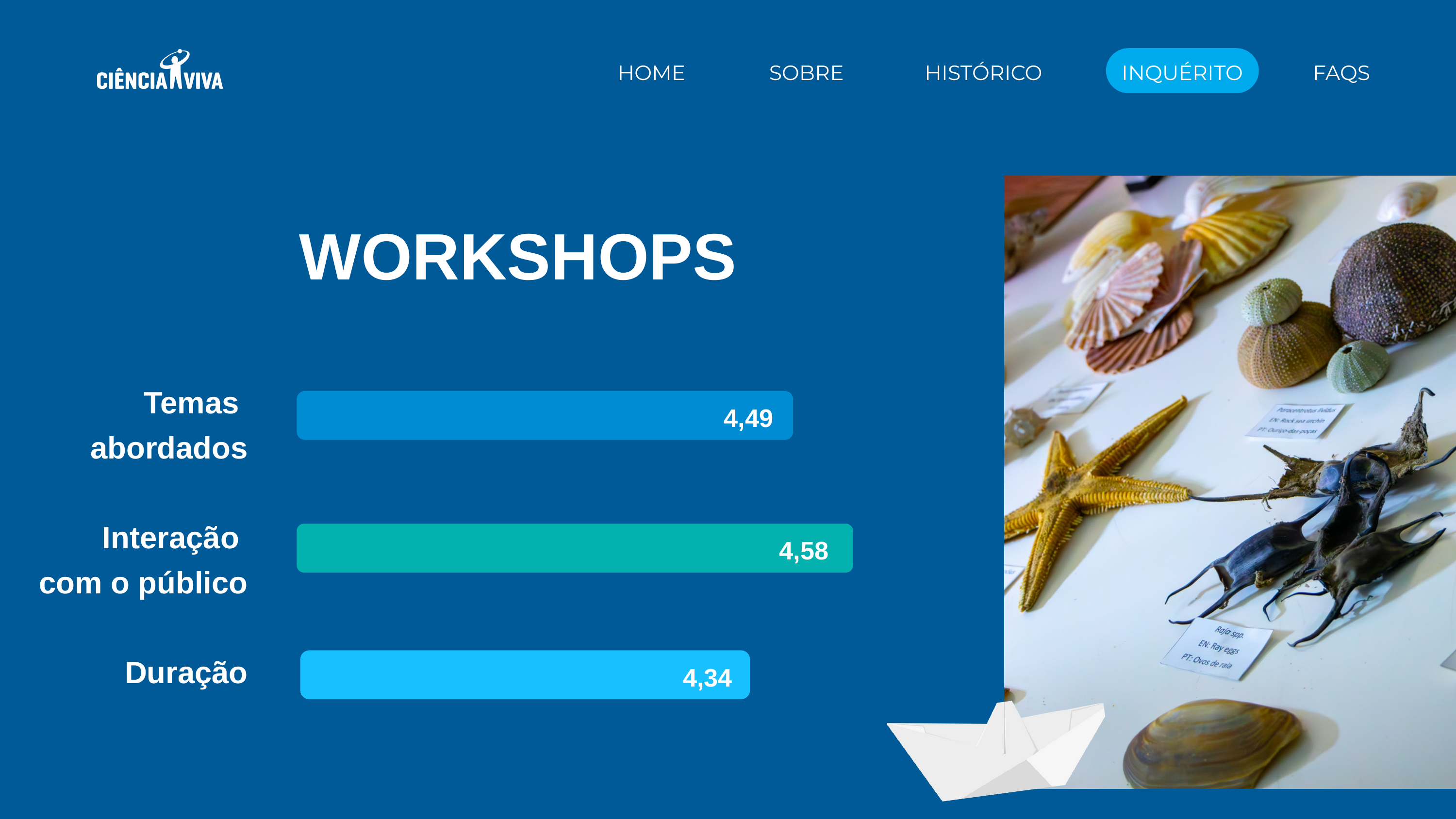

HOME
SOBRE
HISTÓRICO
INQUÉRITO
FAQS

WORKSHOPS
Temas
abordados

Interação
com o público

Duração

4,49

4,58

4,34